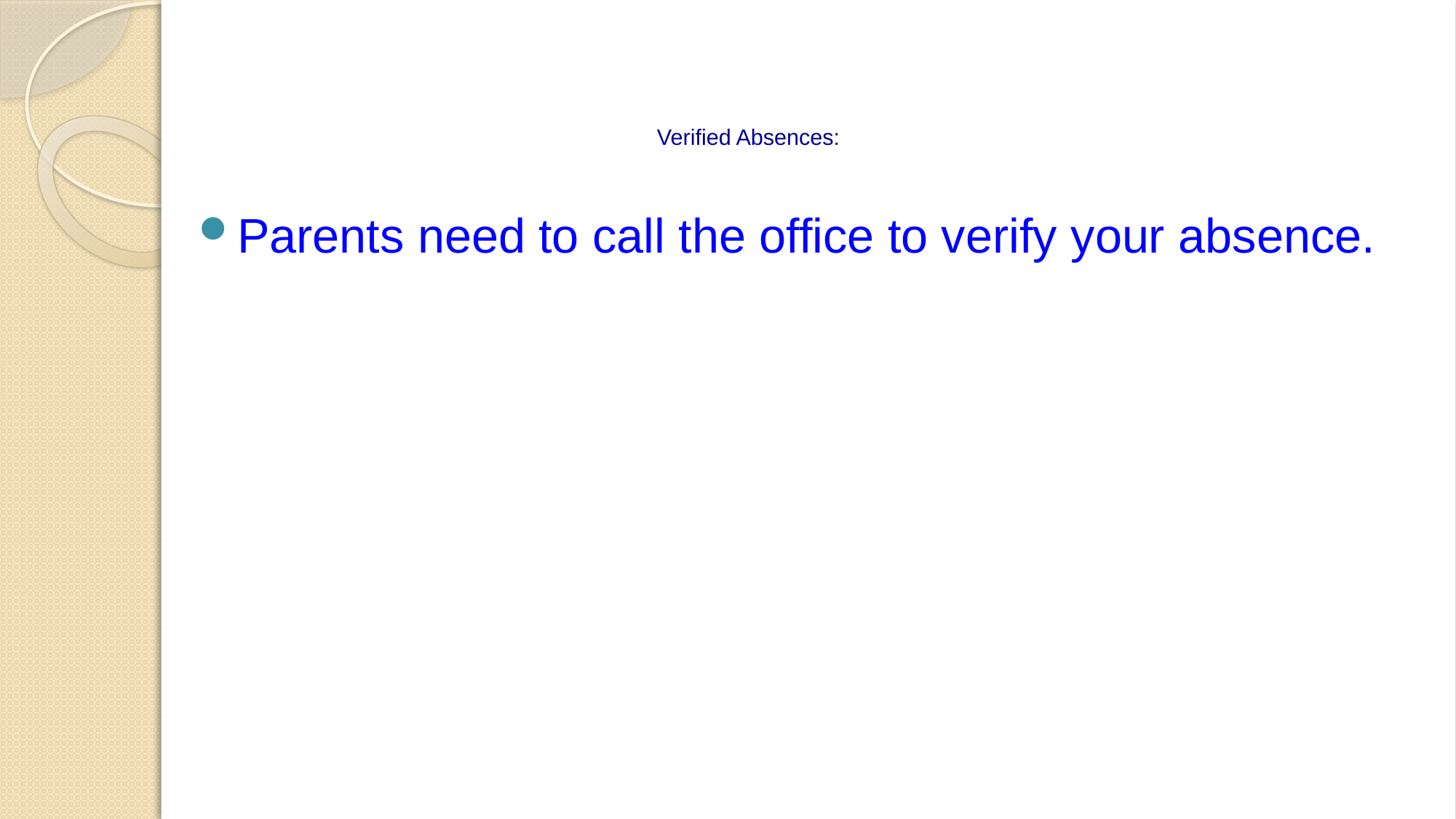

# Verified Absences:

Parents need to call the office to verify your absence.